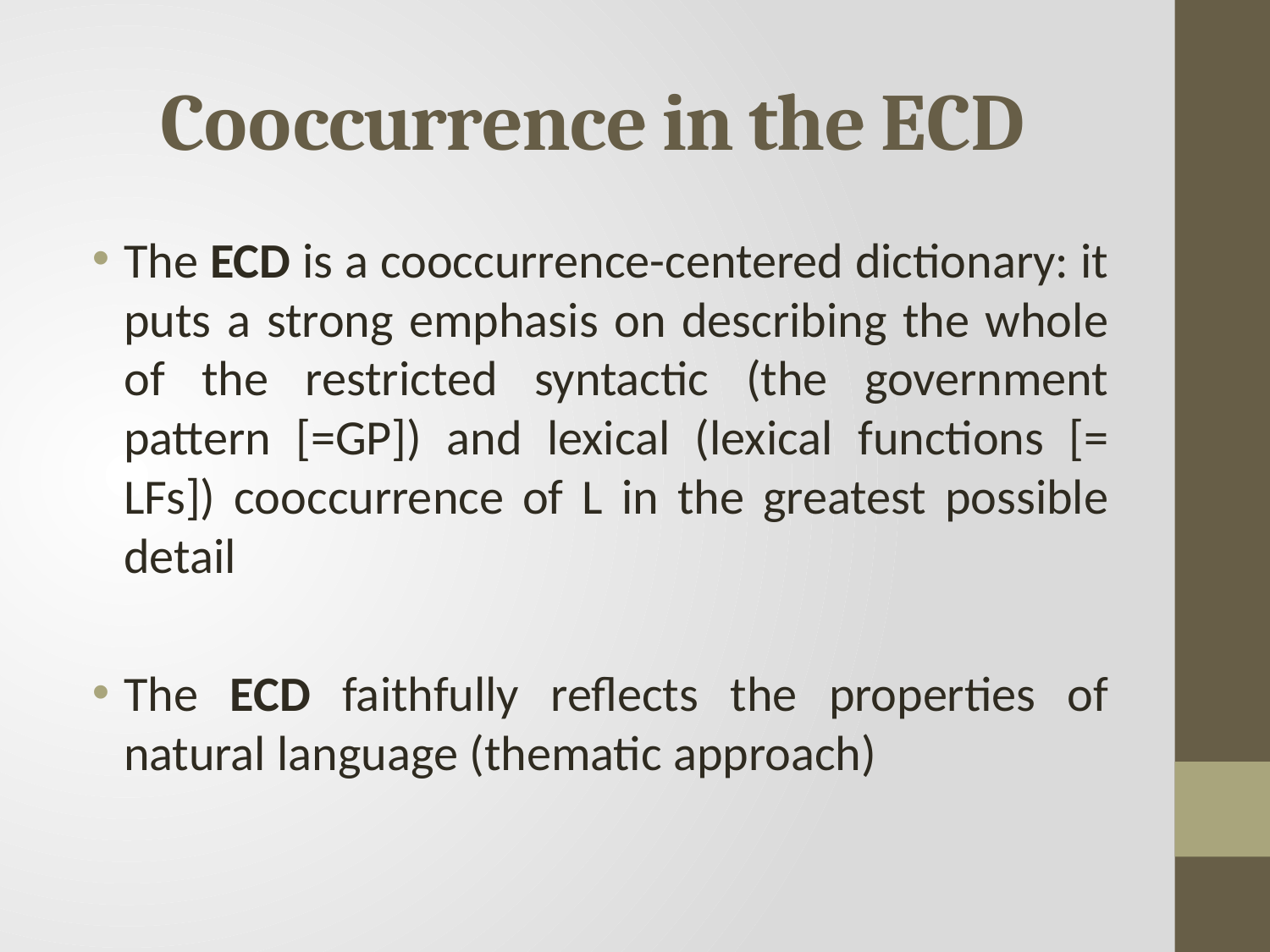

# Cooccurrence in the ECD
The ECD is a cooccurrence-centered dictionary: it puts a strong emphasis on describing the whole of the restricted syntactic (the government pattern [=GP]) and lexical (lexical functions [= LFs]) cooccurrence of L in the greatest possible detail

The ECD faithfully reflects the properties of natural language (thematic approach)